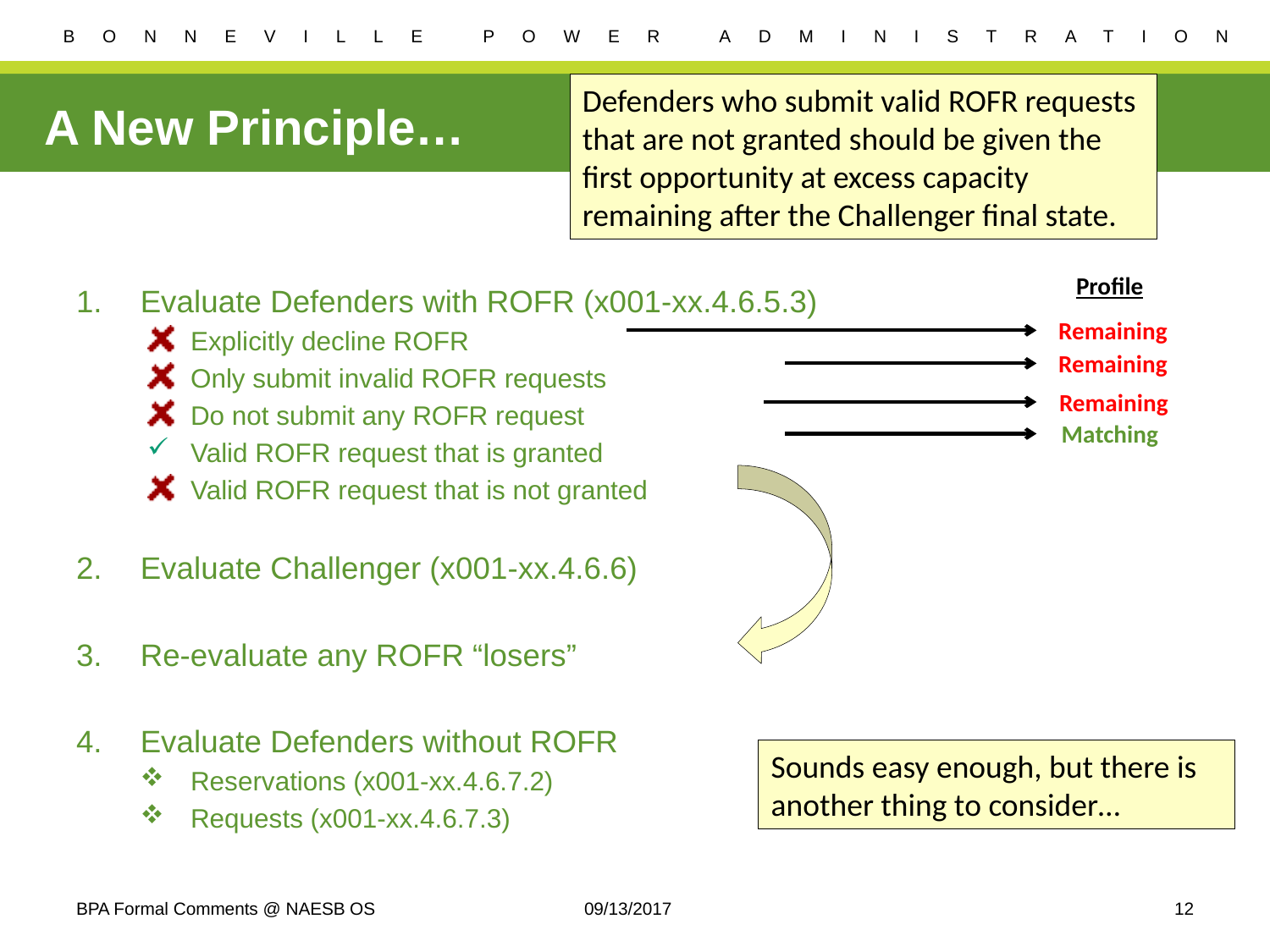

Defenders who submit valid ROFR requests that are not granted should be given the first opportunity at excess capacity remaining after the Challenger final state.
# A New Principle…
Profile
Evaluate Defenders with ROFR (x001-xx.4.6.5.3)
Explicitly decline ROFR
Only submit invalid ROFR requests
Do not submit any ROFR request
Valid ROFR request that is granted
Valid ROFR request that is not granted

Evaluate Challenger (x001-xx.4.6.6)

Re-evaluate any ROFR “losers”

Evaluate Defenders without ROFR
Reservations (x001-xx.4.6.7.2)
Requests (x001-xx.4.6.7.3)
Remaining
Remaining
Remaining
Matching

Sounds easy enough, but there is another thing to consider…
BPA Formal Comments @ NAESB OS                                     	09/13/2017
12